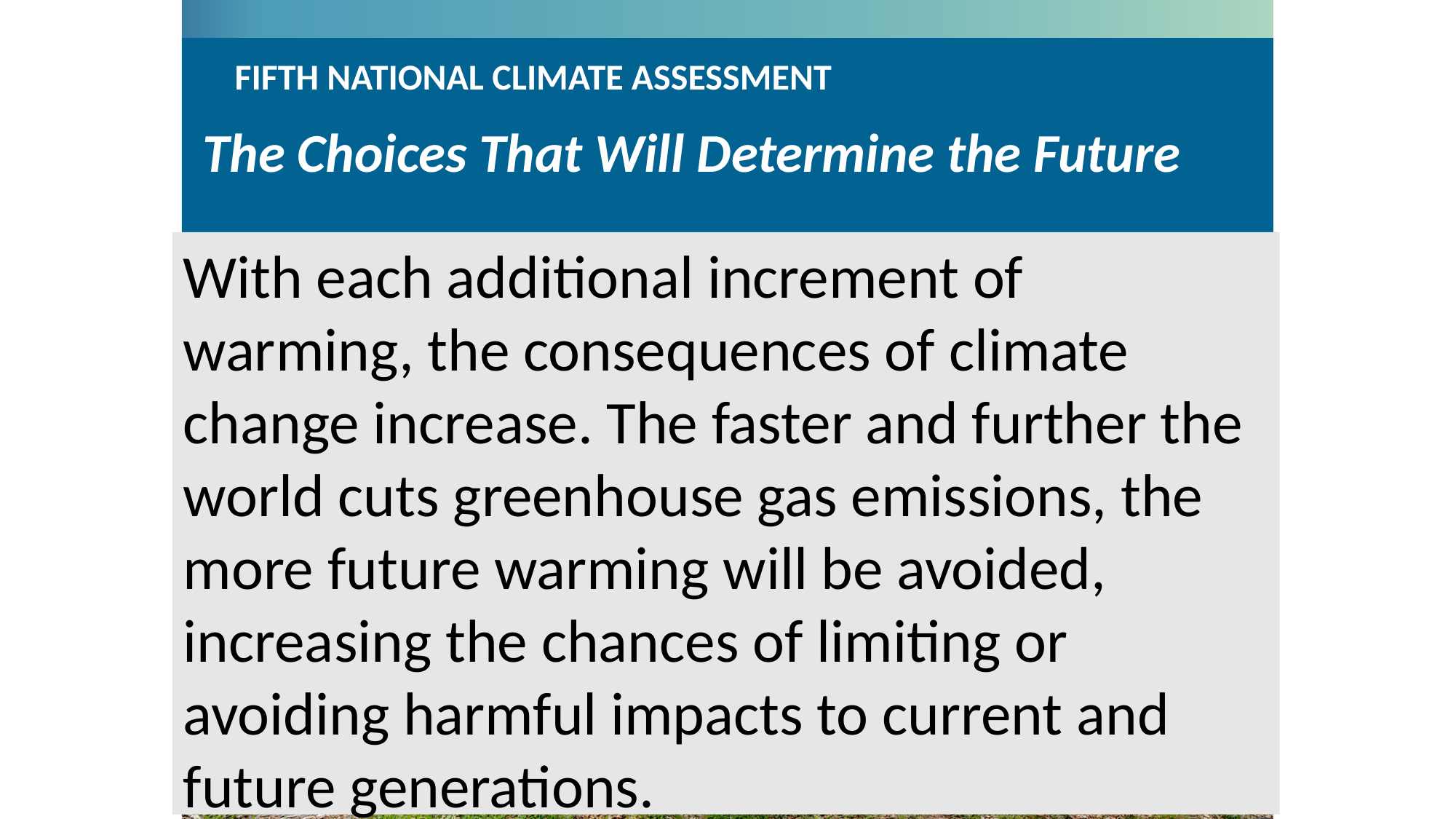

The Choices That Will Determine the Future
With each additional increment of warming, the consequences of climate change increase. The faster and further the world cuts greenhouse gas emissions, the more future warming will be avoided, increasing the chances of limiting or avoiding harmful impacts to current and future generations.
5